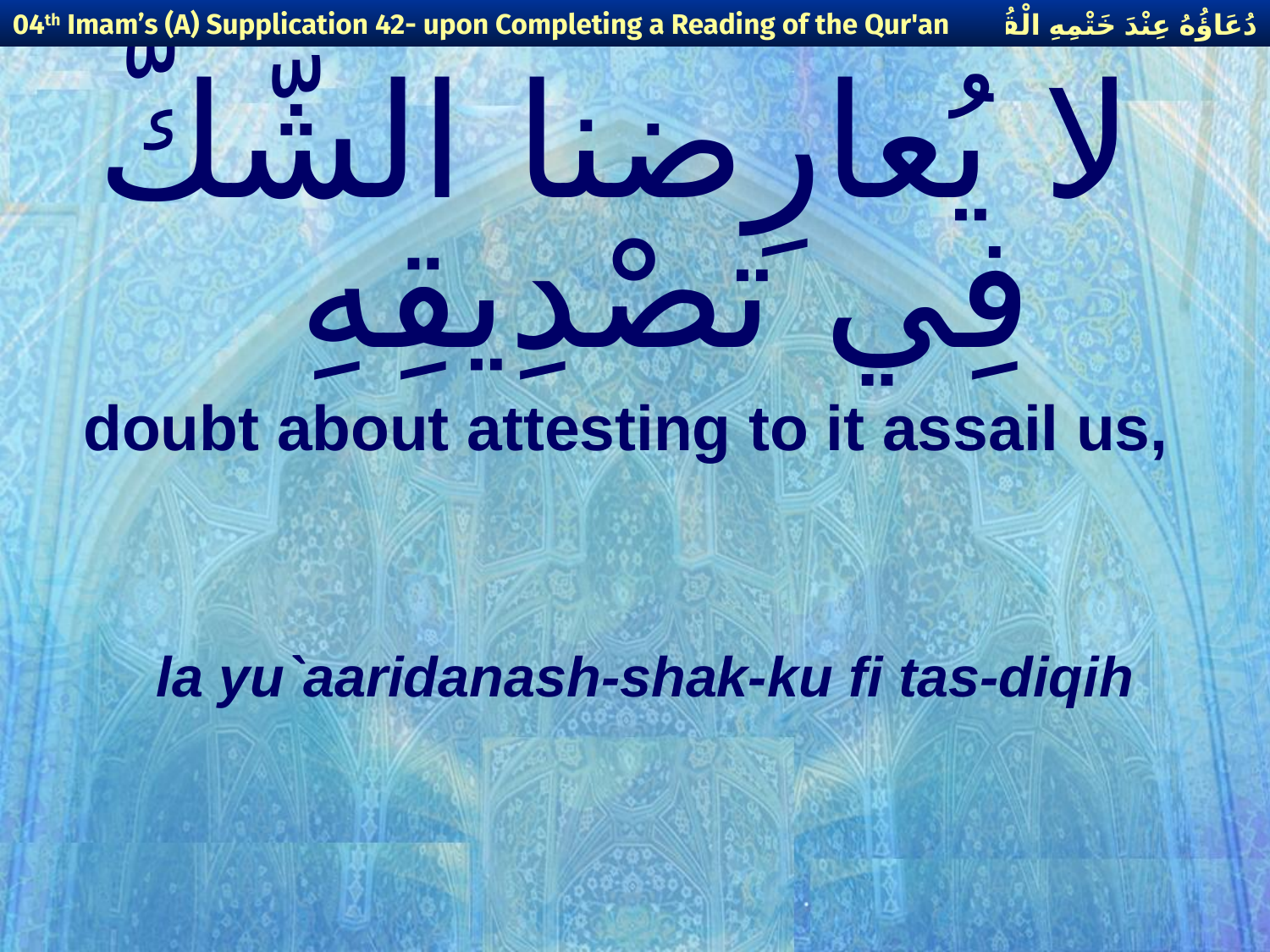

دُعَاؤُهُ عِنْدَ خَتْمِهِ الْقُرْآنَ
04th Imam’s (A) Supplication 42- upon Completing a Reading of the Qur'an
# لا يُعارِضنا الشّكُّ فِي تصْدِيقِهِ
doubt about attesting to it assail us,
la yu`aaridanash-shak-ku fi tas-diqih